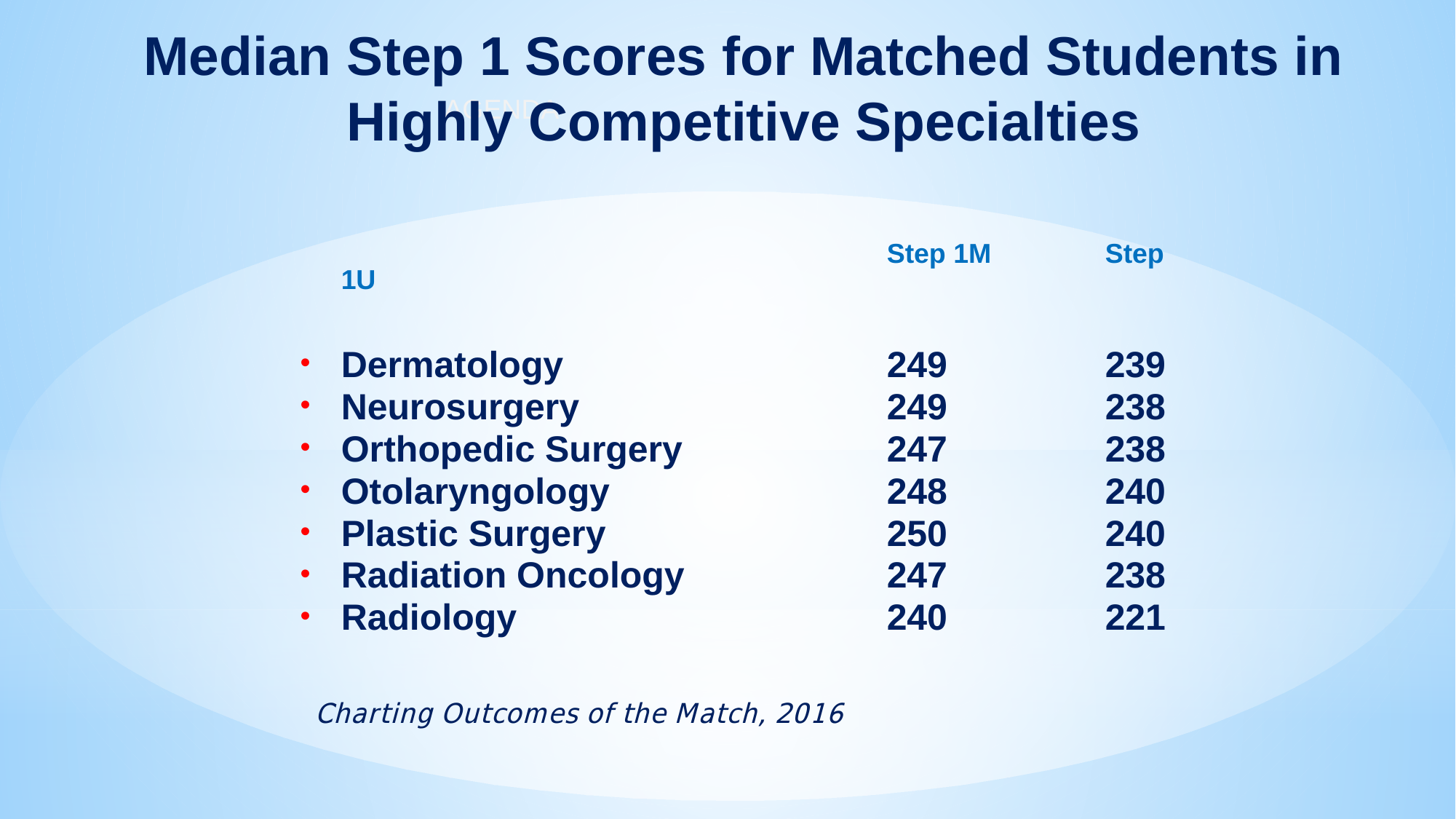

Median Step 1 Scores for Matched Students in Highly Competitive Specialties
AGENDA

						Step 1M		Step 1U

Dermatology			249		239
Neurosurgery			249		238
Orthopedic Surgery 		247		238
Otolaryngology			248		240
Plastic Surgery			250		240
Radiation Oncology		247		238
Radiology				240		221

Charting Outcomes of the Match, 2016